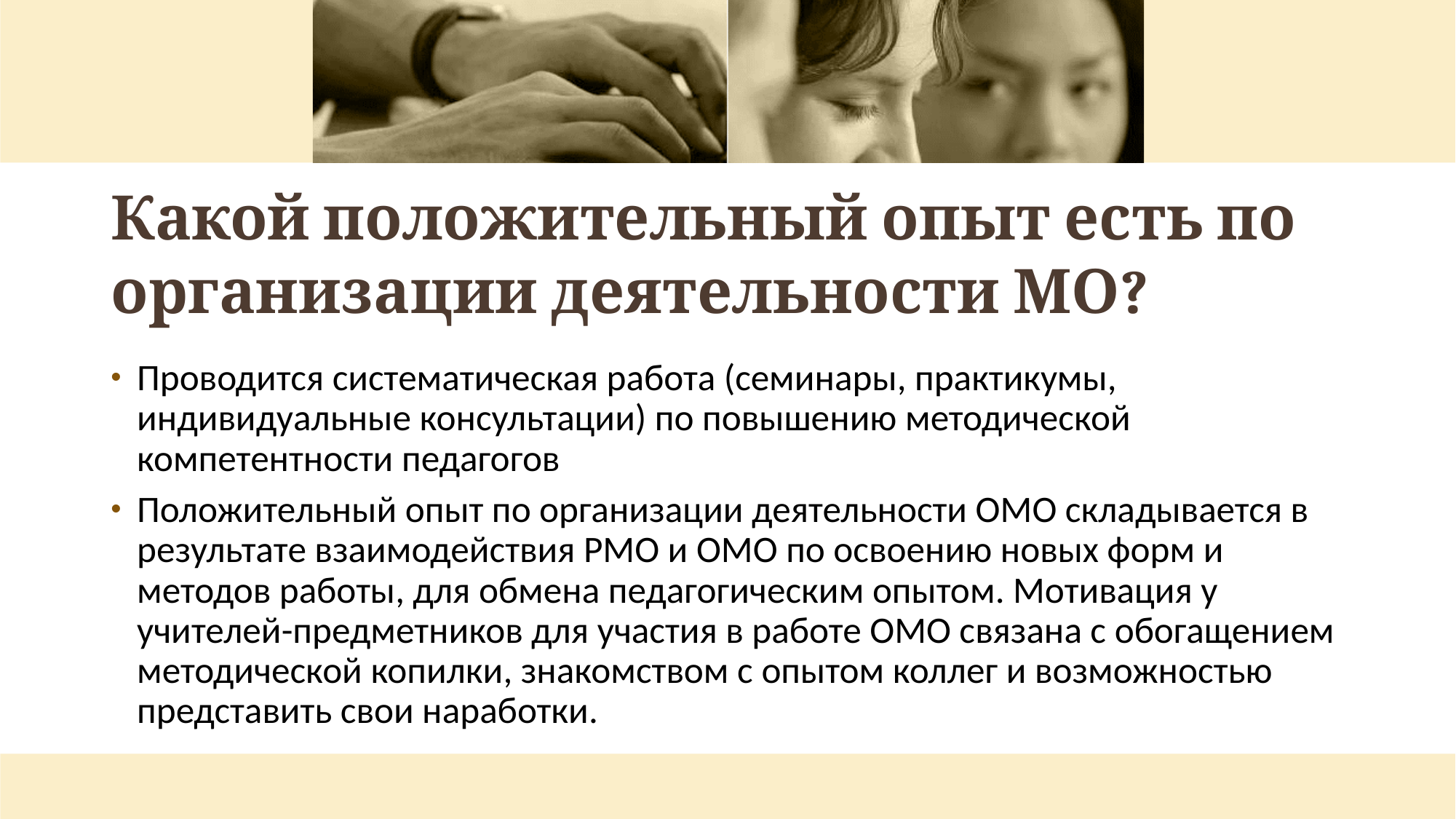

# Какой положительный опыт есть по организации деятельности МО?
Проводится систематическая работа (семинары, практикумы, индивидуальные консультации) по повышению методической компетентности педагогов
Положительный опыт по организации деятельности ОМО складывается в результате взаимодействия РМО и ОМО по освоению новых форм и методов работы, для обмена педагогическим опытом. Мотивация у учителей-предметников для участия в работе ОМО связана с обогащением методической копилки, знакомством с опытом коллег и возможностью представить свои наработки.